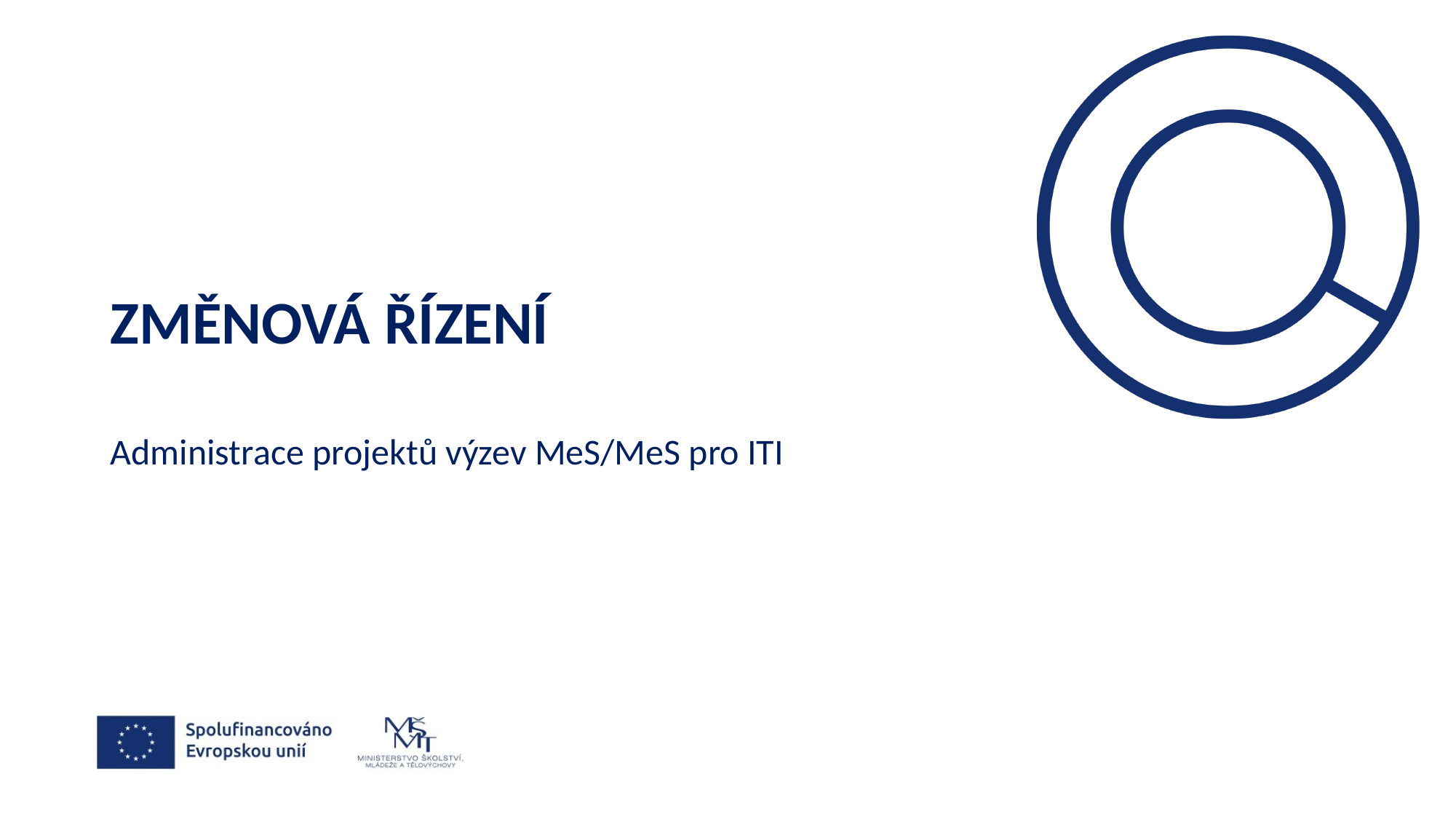

# Změnová řízení
Administrace projektů výzev MeS/MeS pro ITI